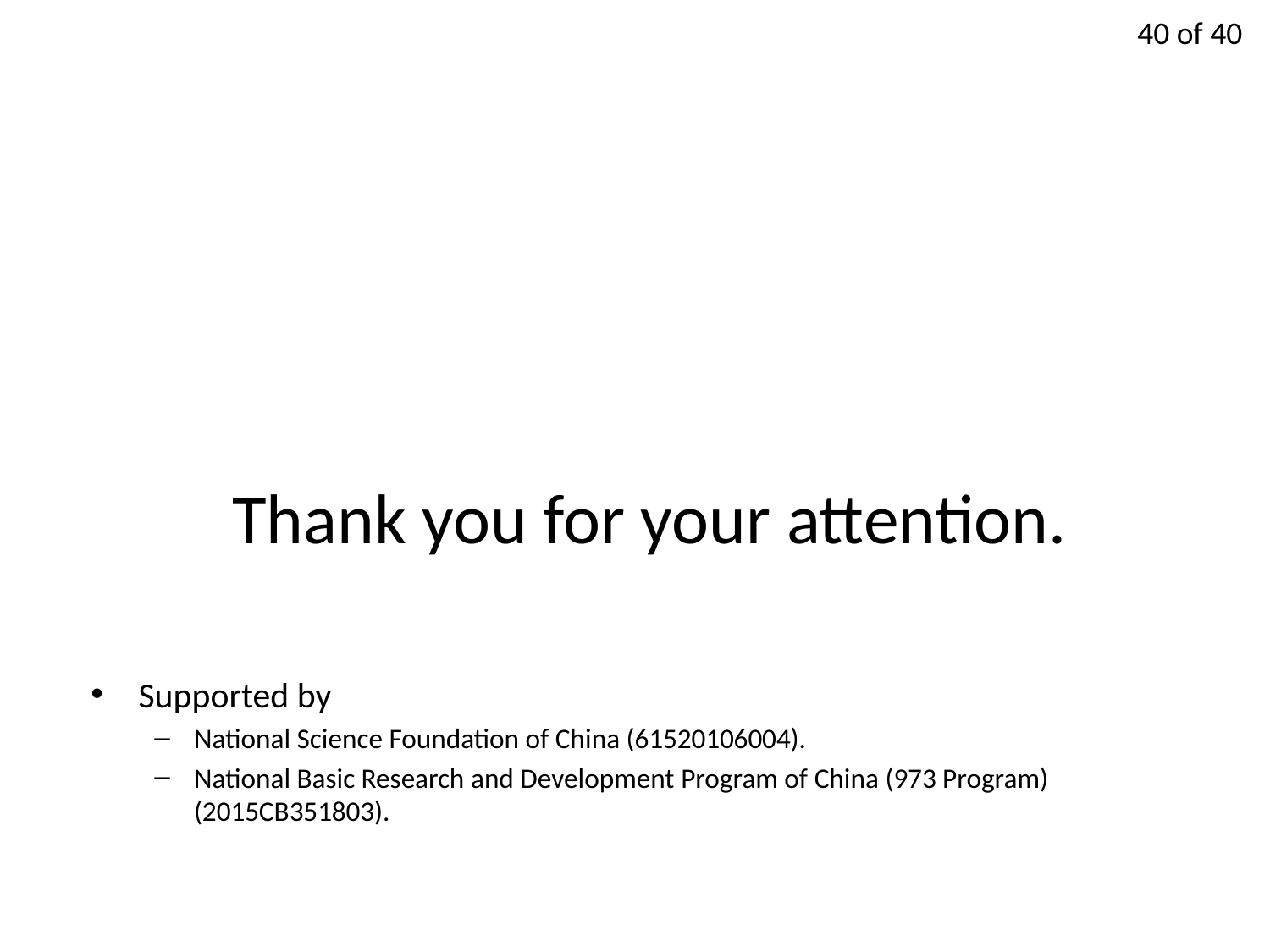

#
Thank you for your attention.
Supported by
National Science Foundation of China (61520106004).
National Basic Research and Development Program of China (973 Program) (2015CB351803).